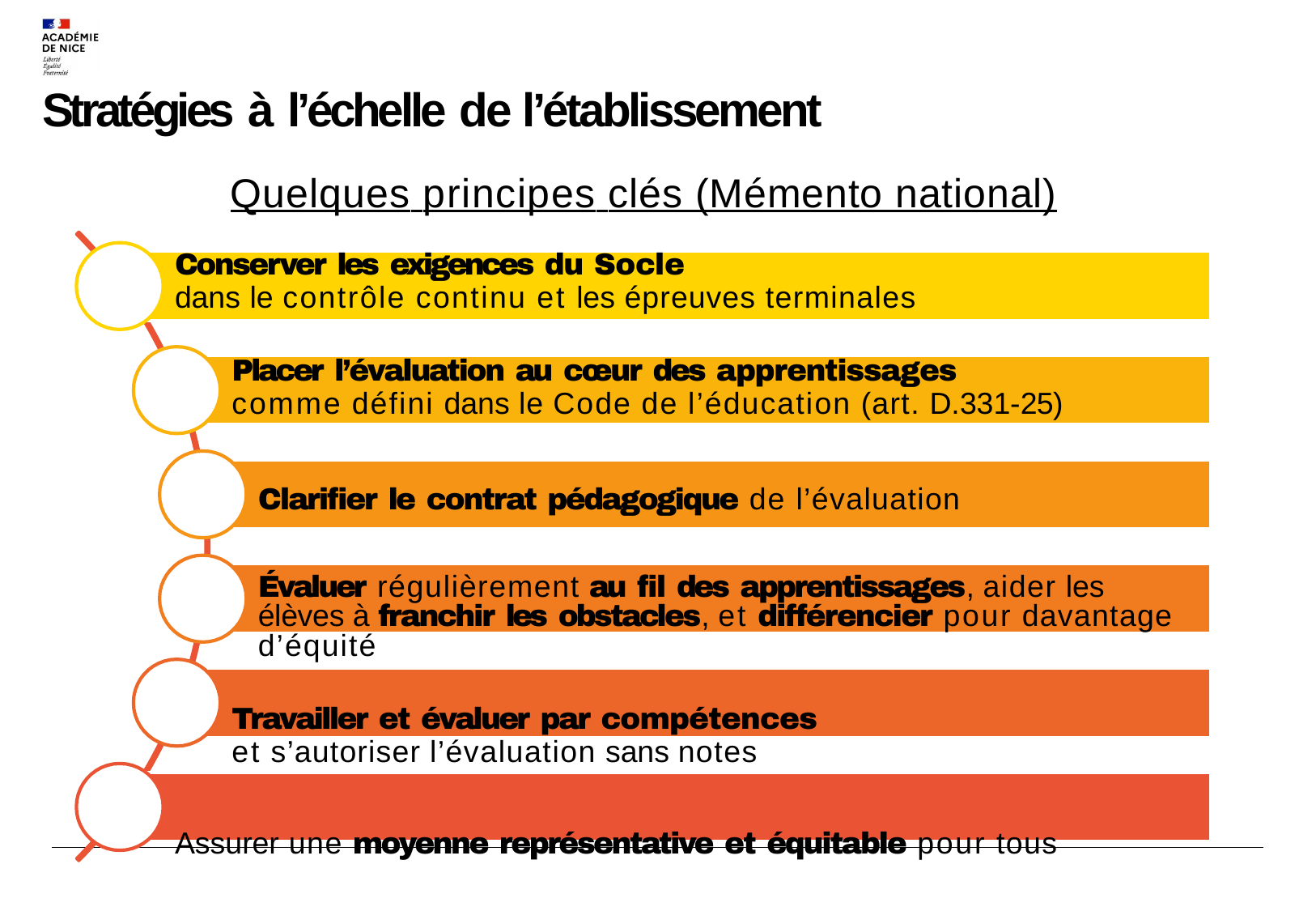

# Stratégies à l’échelle de l’établissement

Quelques principes clés (Mémento national)
Conserver les exigences du Socle
dans le contrôle continu et les épreuves terminales

Placer l’évaluation au cœur des apprentissages
comme défini dans le Code de l’éducation (art. D.331-25)

Clarifier le contrat pédagogique de l’évaluation

Évaluer régulièrement au fil des apprentissages, aider les élèves à franchir les obstacles, et différencier pour davantage d’équité

Travailler et évaluer par compétences
et s’autoriser l’évaluation sans notes

Assurer une moyenne représentative et équitable pour tous